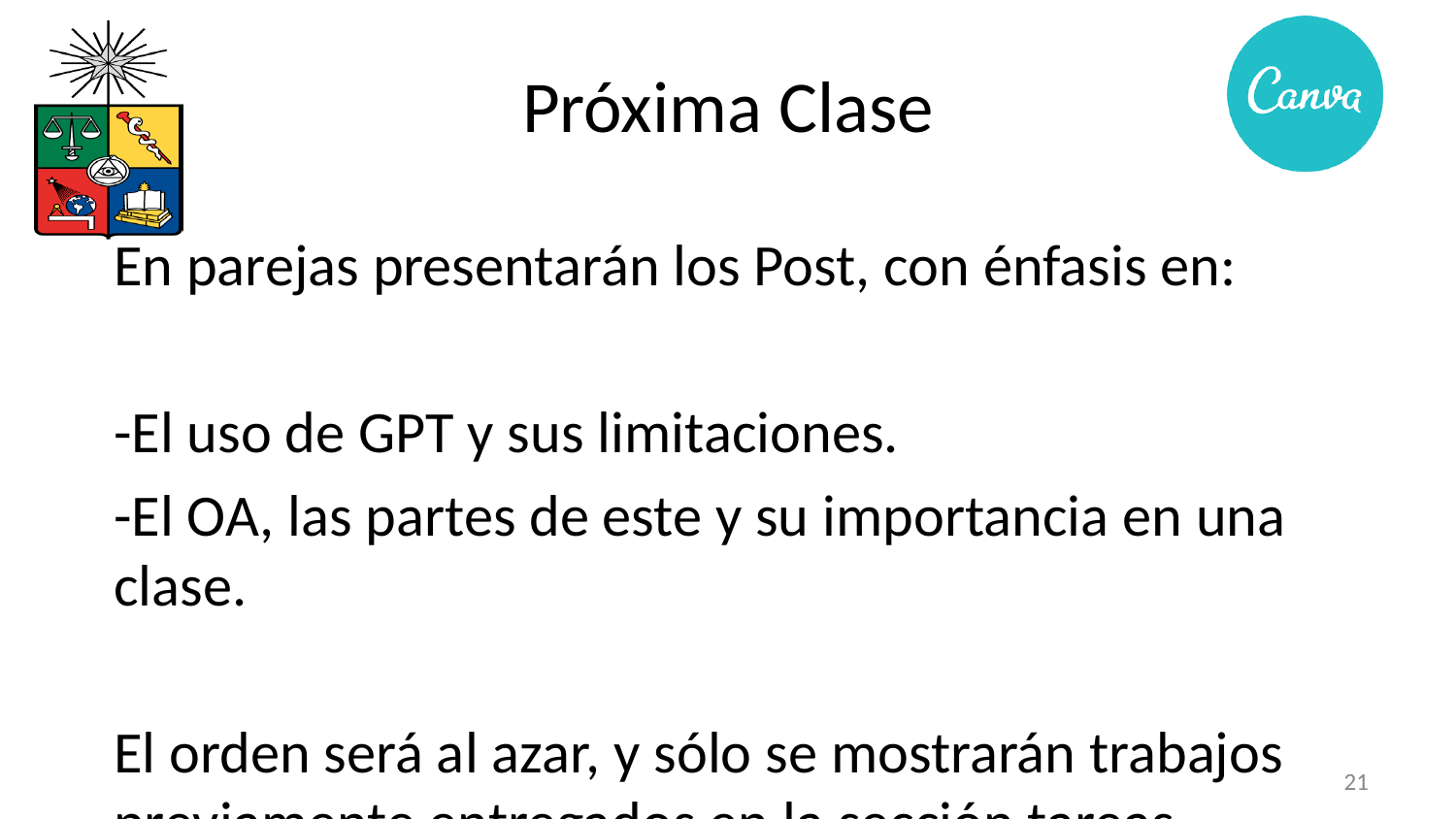

Próxima Clase
En parejas presentarán los Post, con énfasis en:

-El uso de GPT y sus limitaciones.
-El OA, las partes de este y su importancia en una clase.

El orden será al azar, y sólo se mostrarán trabajos previamente entregados en la sección tareas
21